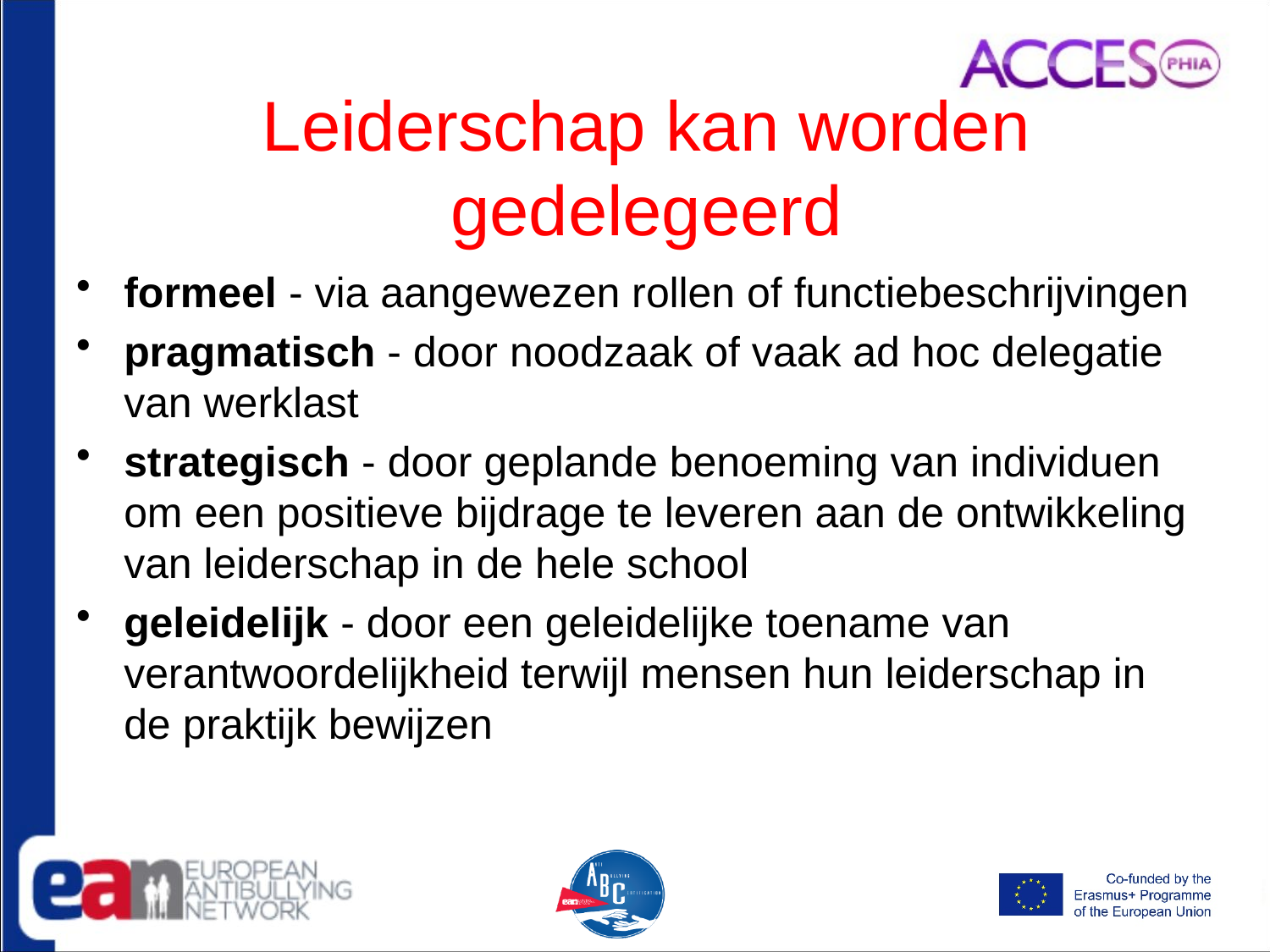

# Leiderschap kan worden gedelegeerd
formeel - via aangewezen rollen of functiebeschrijvingen
pragmatisch - door noodzaak of vaak ad hoc delegatie van werklast
strategisch - door geplande benoeming van individuen om een positieve bijdrage te leveren aan de ontwikkeling van leiderschap in de hele school
geleidelijk - door een geleidelijke toename van verantwoordelijkheid terwijl mensen hun leiderschap in de praktijk bewijzen